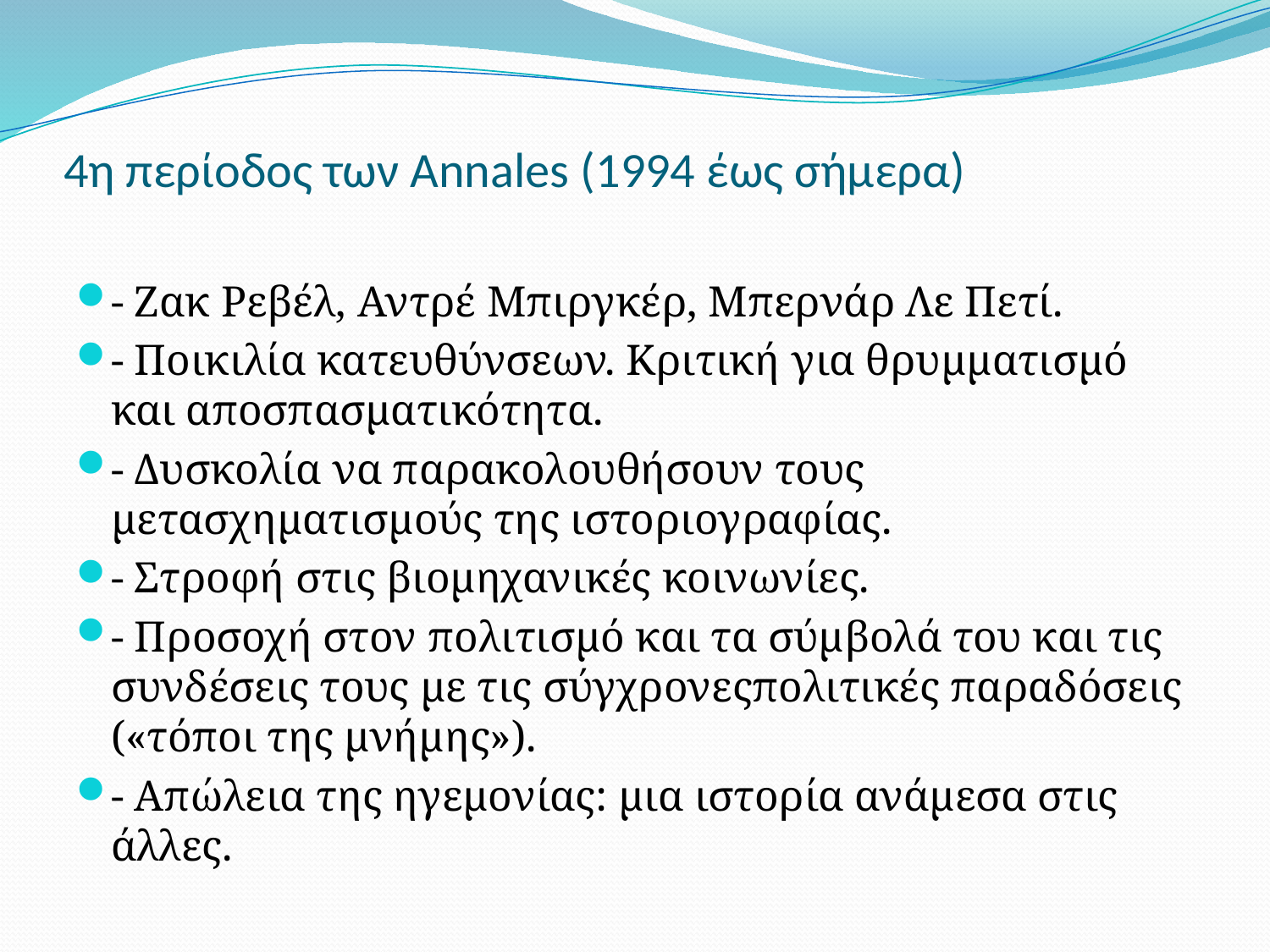

# 4η περίοδος των Annales (1994 έως σήμερα)
- Ζακ Ρεβέλ, Αντρέ Μπιργκέρ, Μπερνάρ Λε Πετί.
- Ποικιλία κατευθύνσεων. Κριτική για θρυμματισμό και αποσπασματικότητα.
- Δυσκολία να παρακολουθήσουν τους μετασχηματισμούς της ιστοριογραφίας.
- Στροφή στις βιομηχανικές κοινωνίες.
- Προσοχή στον πολιτισμό και τα σύμβολά του και τις συνδέσεις τους με τις σύγχρονεςπολιτικές παραδόσεις («τόποι της μνήμης»).
- Απώλεια της ηγεμονίας: μια ιστορία ανάμεσα στις άλλες.